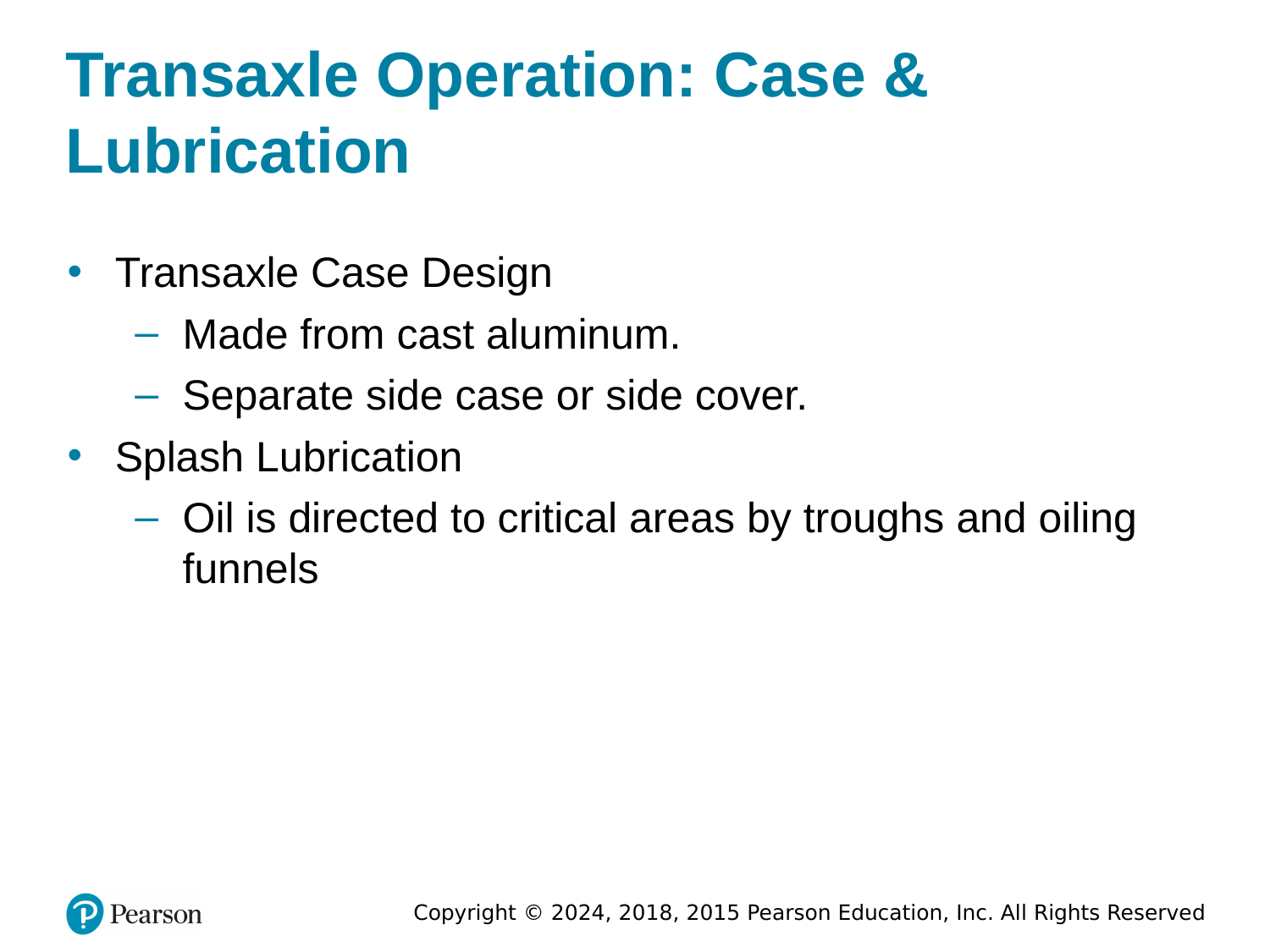

# Transaxle Operation: Case & Lubrication
Transaxle Case Design
Made from cast aluminum.
Separate side case or side cover.
Splash Lubrication
Oil is directed to critical areas by troughs and oiling funnels